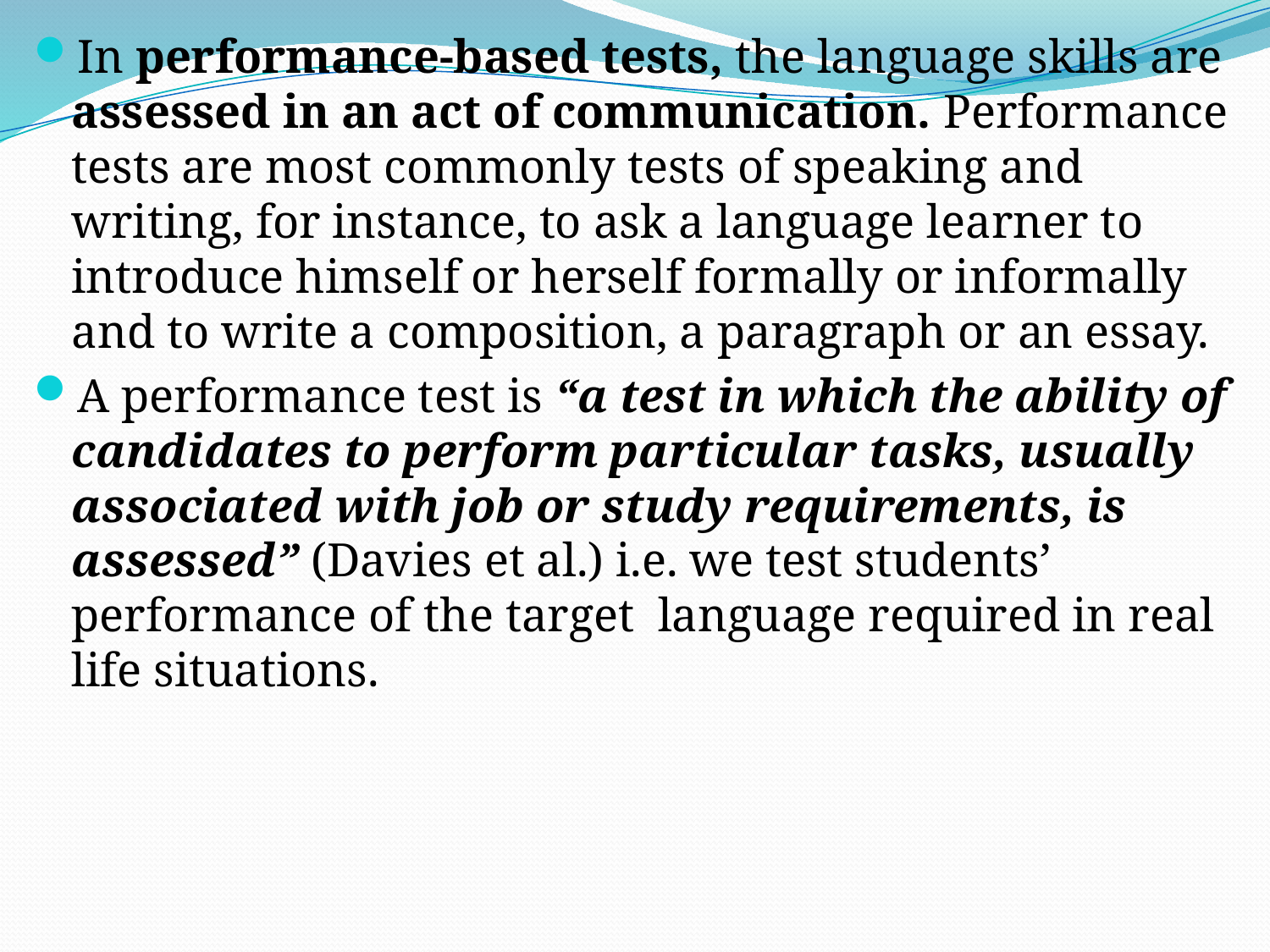

In performance-based tests, the language skills are assessed in an act of communication. Performance tests are most commonly tests of speaking and writing, for instance, to ask a language learner to introduce himself or herself formally or informally and to write a composition, a paragraph or an essay.
A performance test is “a test in which the ability of candidates to perform particular tasks, usually associated with job or study requirements, is assessed” (Davies et al.) i.e. we test students’ performance of the target  language required in real life situations.